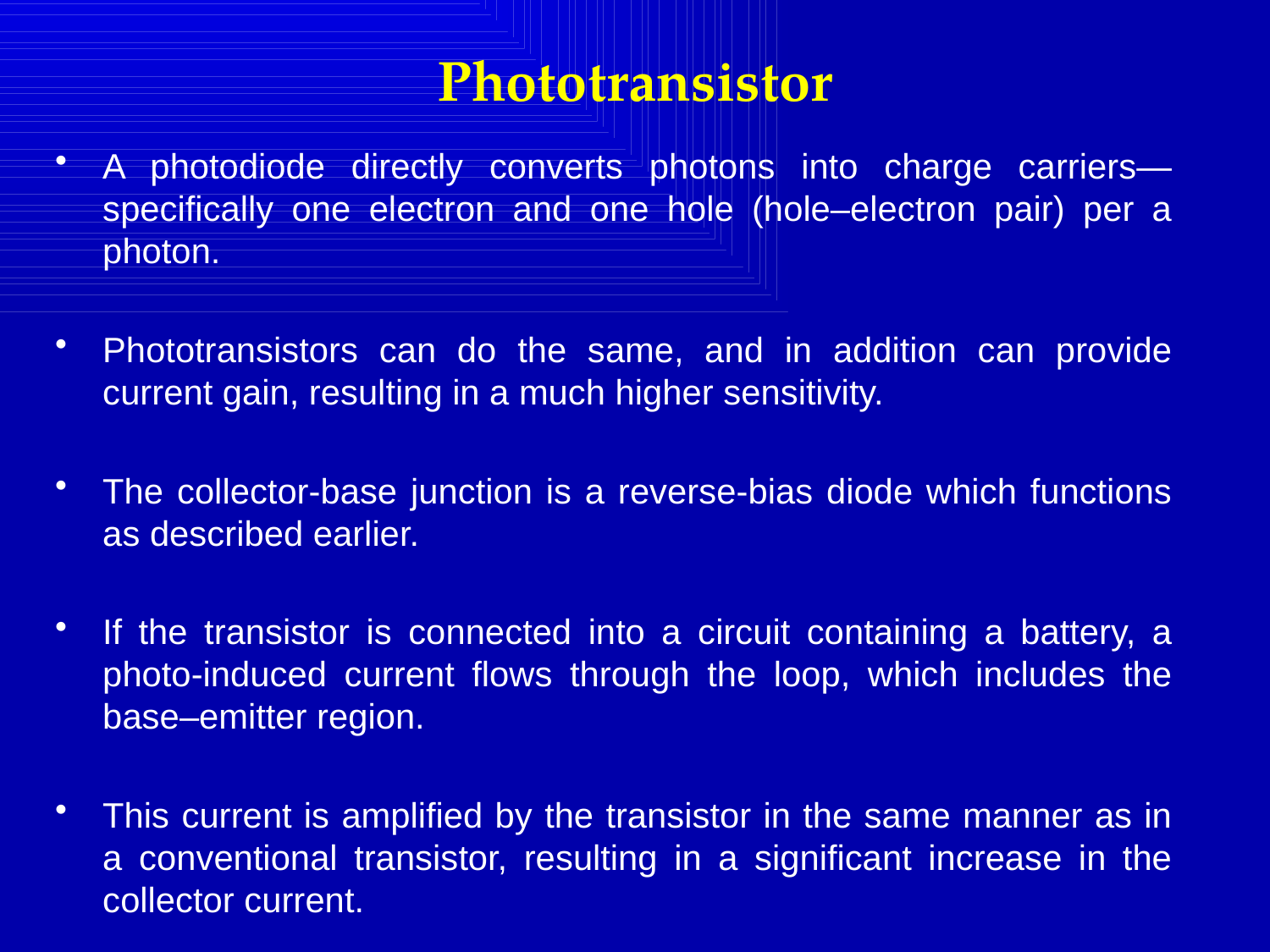

# Phototransistor
A photodiode directly converts photons into charge carriers—specifically one electron and one hole (hole–electron pair) per a photon.

Phototransistors can do the same, and in addition can provide current gain, resulting in a much higher sensitivity.

The collector-base junction is a reverse-bias diode which functions as described earlier.

If the transistor is connected into a circuit containing a battery, a photo-induced current flows through the loop, which includes the base–emitter region.

This current is amplified by the transistor in the same manner as in a conventional transistor, resulting in a significant increase in the collector current.